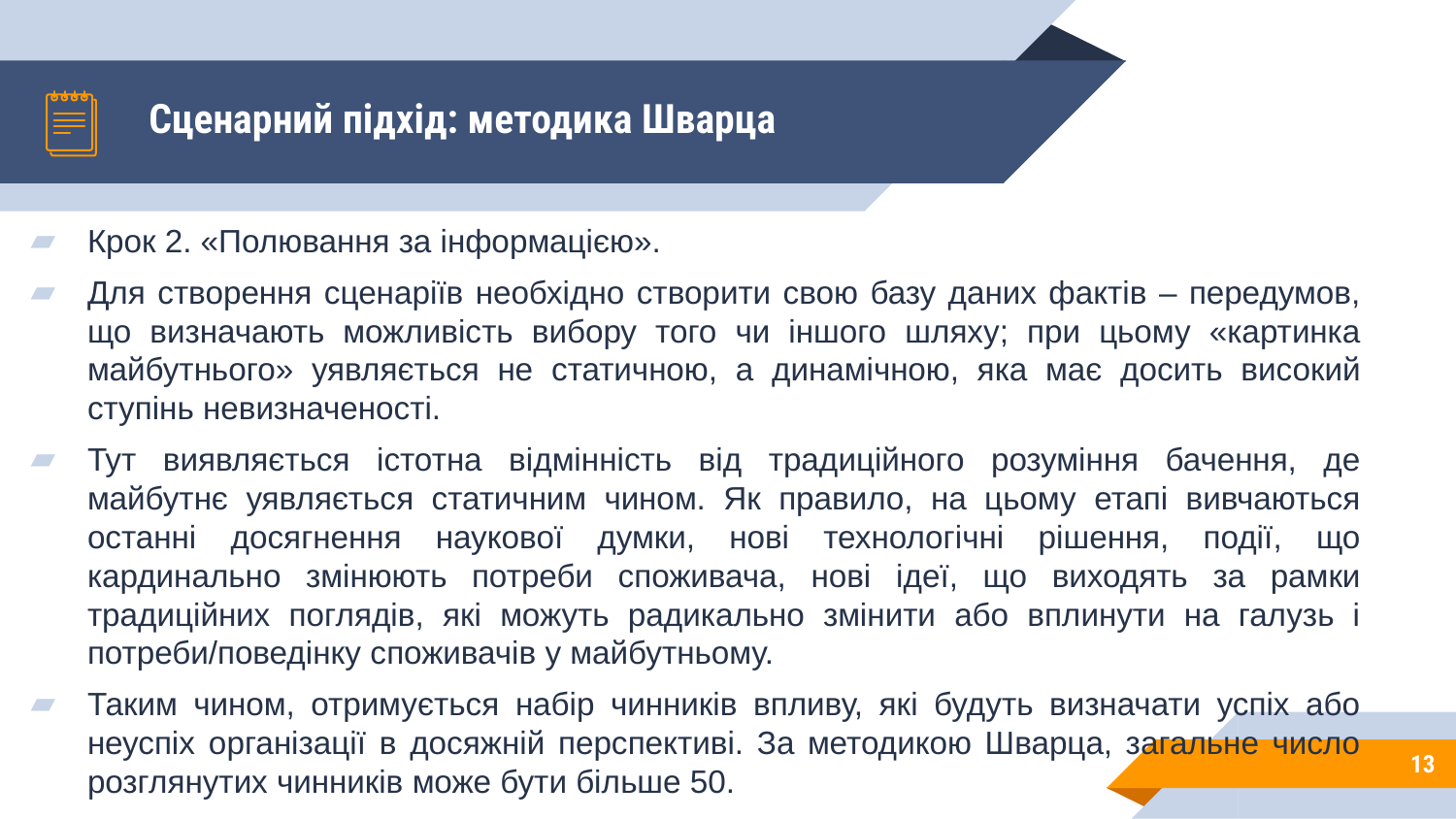

# Сценарний підхід: методика Шварца

Крок 2. «Полювання за інформацією».
Для створення сценаріїв необхідно створити свою базу даних фактів – передумов, що визначають можливість вибору того чи іншого шляху; при цьому «картинка майбутнього» уявляється не статичною, а динамічною, яка має досить високий ступінь невизначеності.
Тут виявляється істотна відмінність від традиційного розуміння бачення, де майбутнє уявляється статичним чином. Як правило, на цьому етапі вивчаються останні досягнення наукової думки, нові технологічні рішення, події, що кардинально змінюють потреби споживача, нові ідеї, що виходять за рамки традиційних поглядів, які можуть радикально змінити або вплинути на галузь і потреби/поведінку споживачів у майбутньому.
Таким чином, отримується набір чинників впливу, які будуть визначати успіх або неуспіх організації в досяжній перспективі. За методикою Шварца, загальне число розглянутих чинників може бути більше 50.
13